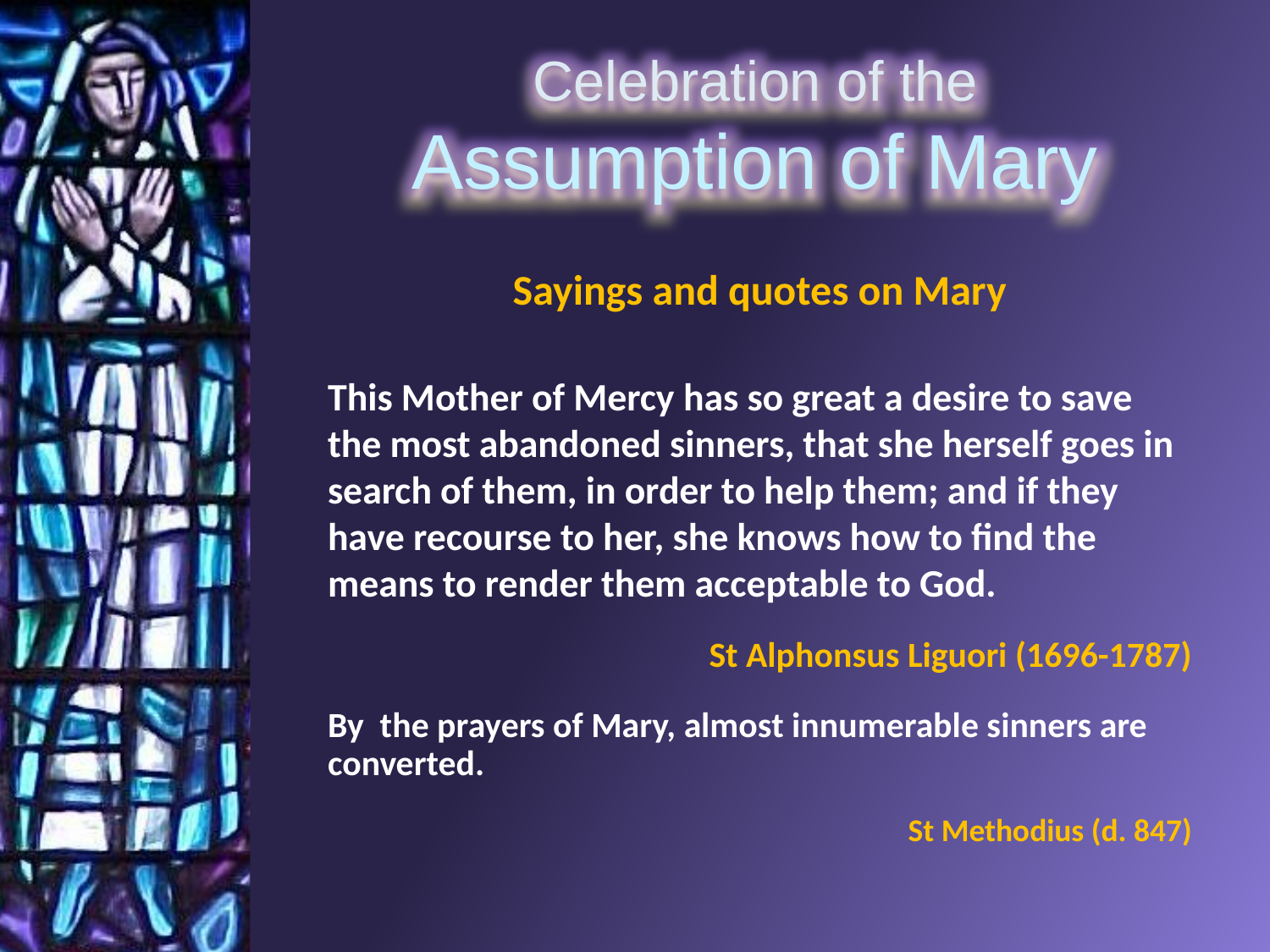

Sayings and quotes on Mary
This Mother of Mercy has so great a desire to save the most abandoned sinners, that she herself goes in search of them, in order to help them; and if they have recourse to her, she knows how to find the means to render them acceptable to God.
St Alphonsus Liguori (1696-1787)
By  the prayers of Mary, almost innumerable sinners are converted.
St Methodius (d. 847)